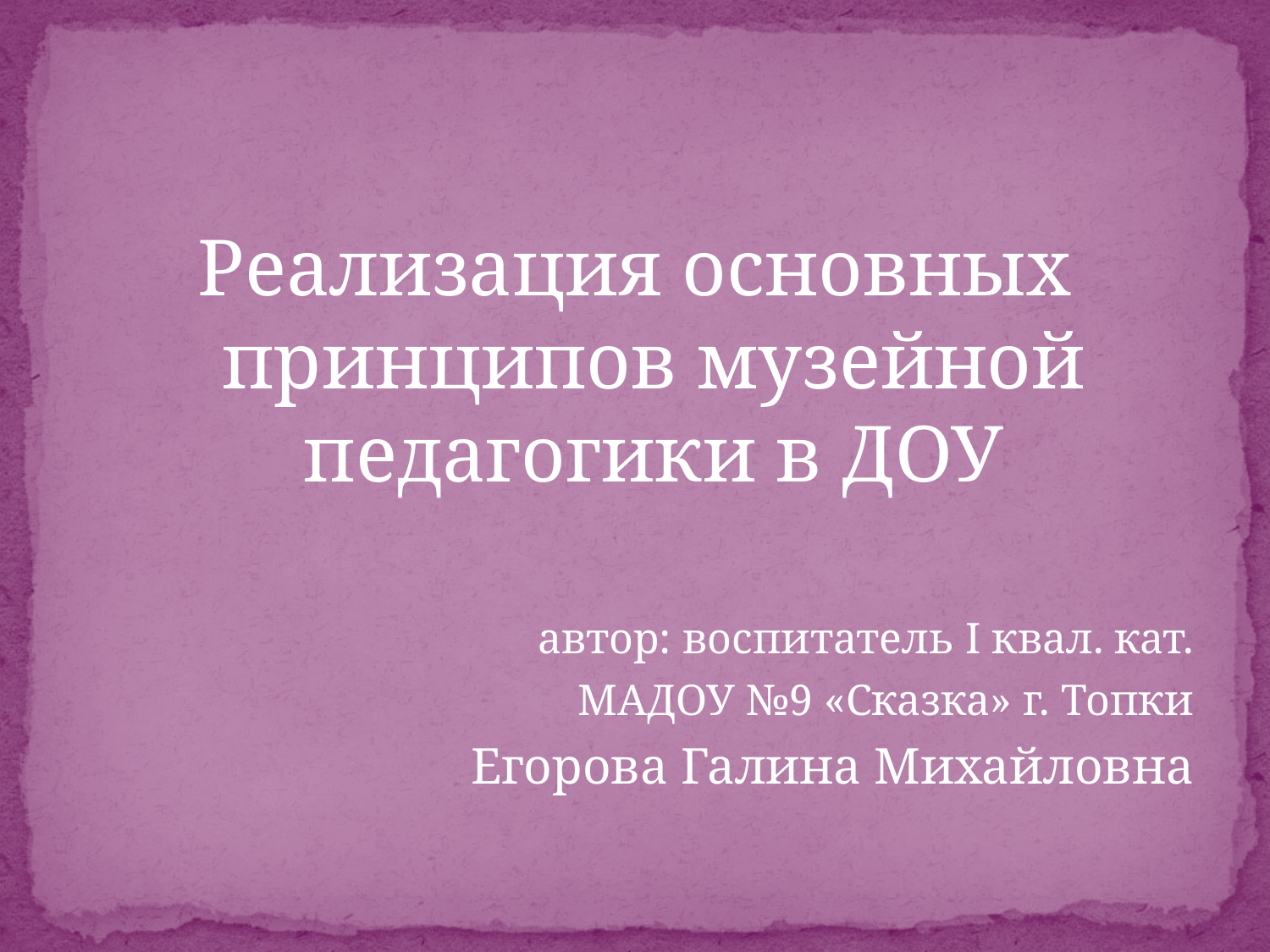

#
Реализация основных принципов музейной педагогики в ДОУ

автор: воспитатель I квал. кат.
МАДОУ №9 «Сказка» г. Топки
Егорова Галина Михайловна